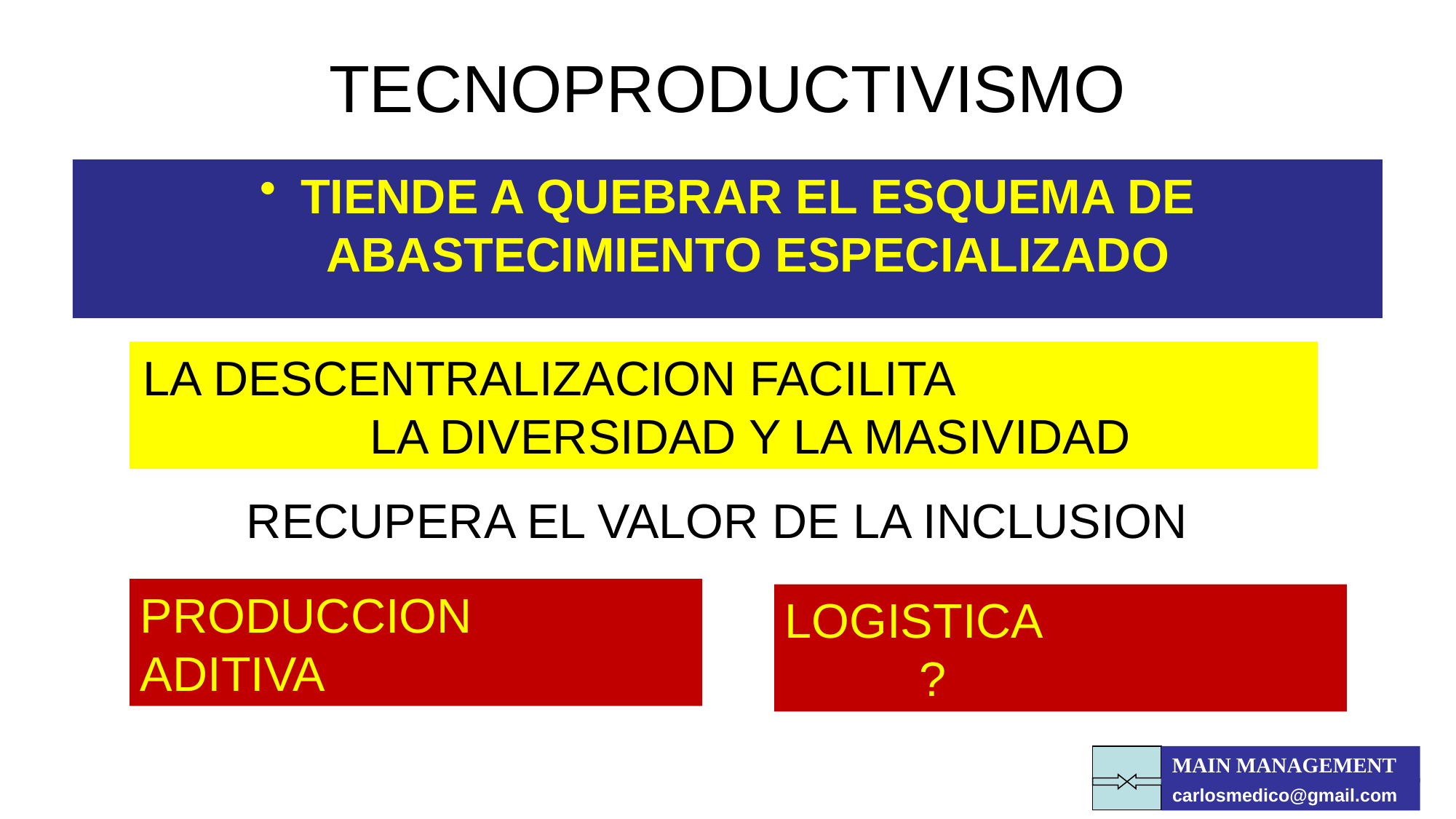

# TECNOPRODUCTIVISMO
TIENDE A QUEBRAR EL ESQUEMA DE ABASTECIMIENTO ESPECIALIZADO
LA DESCENTRALIZACION FACILITA                               LA DIVERSIDAD Y LA MASIVIDAD
RECUPERA EL VALOR DE LA INCLUSION
PRODUCCION
ADITIVA
LOGISTICA
          ?

MAIN MANAGEMENT
carlosmedico@gmail.com